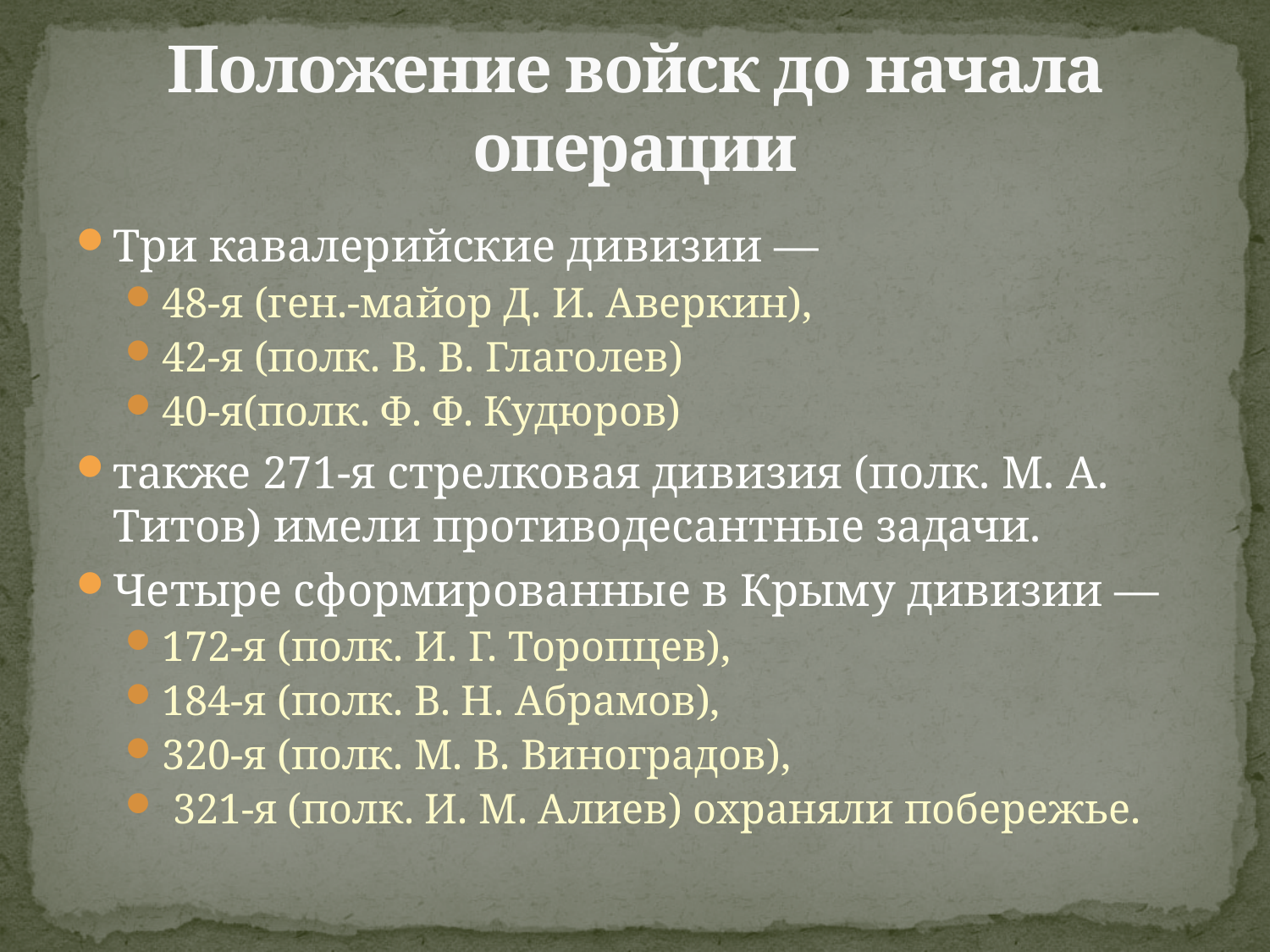

# Положение войск до начала операции
Три кавалерийские дивизии —
48-я (ген.-майор Д. И. Аверкин),
42-я (полк. В. В. Глаголев)
40-я(полк. Ф. Ф. Кудюров)
также 271-я стрелковая дивизия (полк. М. А. Титов) имели противодесантные задачи.
Четыре сформированные в Крыму дивизии —
172-я (полк. И. Г. Торопцев),
184-я (полк. В. Н. Абрамов),
320-я (полк. М. В. Виноградов),
 321-я (полк. И. М. Алиев) охраняли побережье.